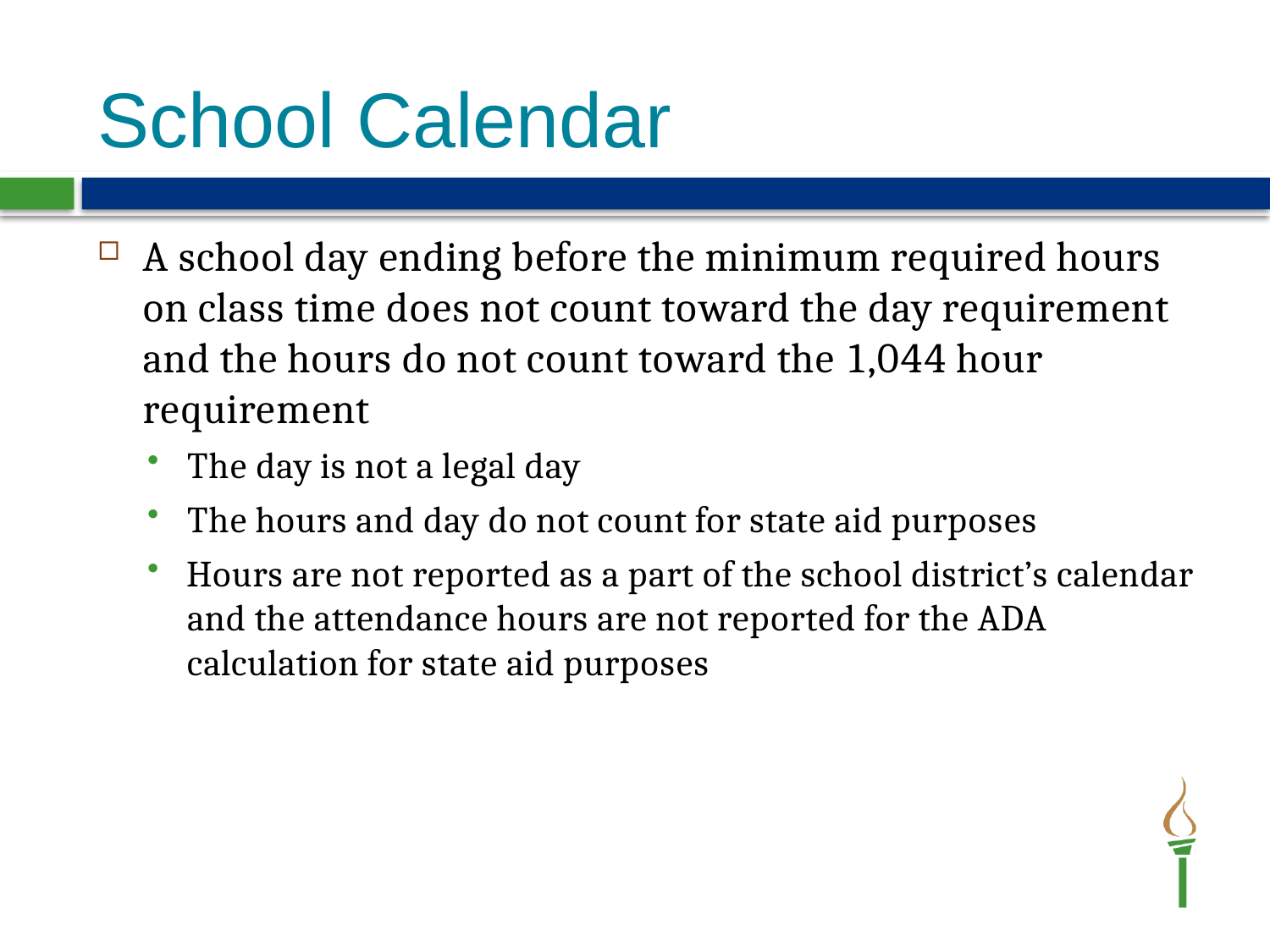

# School Calendar
A school day ending before the minimum required hours on class time does not count toward the day requirement and the hours do not count toward the 1,044 hour requirement
The day is not a legal day
The hours and day do not count for state aid purposes
Hours are not reported as a part of the school district’s calendar and the attendance hours are not reported for the ADA calculation for state aid purposes